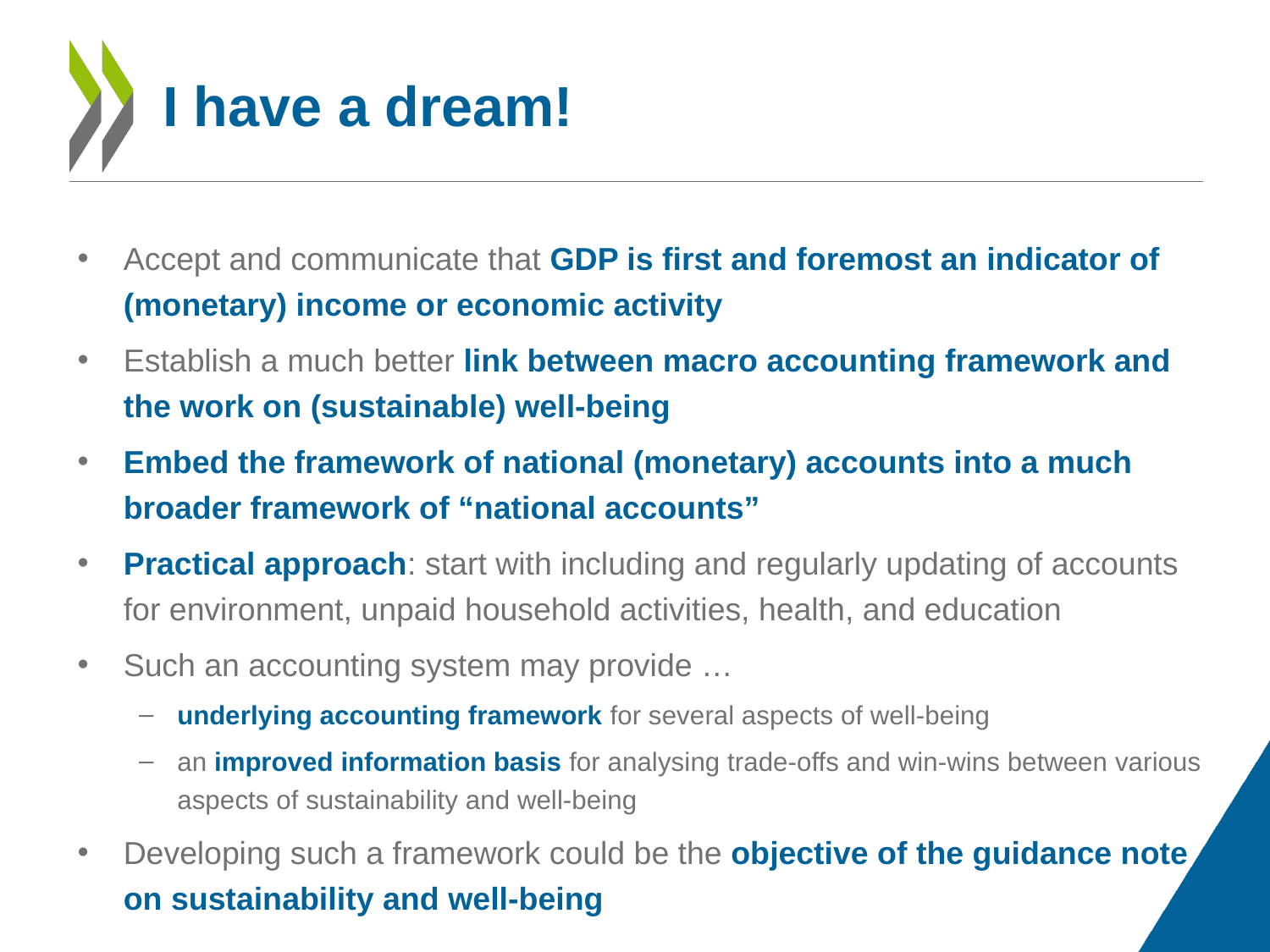

# I have a dream!
Accept and communicate that GDP is first and foremost an indicator of (monetary) income or economic activity
Establish a much better link between macro accounting framework and the work on (sustainable) well-being
Embed the framework of national (monetary) accounts into a much broader framework of “national accounts”
Practical approach: start with including and regularly updating of accounts for environment, unpaid household activities, health, and education
Such an accounting system may provide …
underlying accounting framework for several aspects of well-being
an improved information basis for analysing trade-offs and win-wins between various aspects of sustainability and well-being
Developing such a framework could be the objective of the guidance note on sustainability and well-being